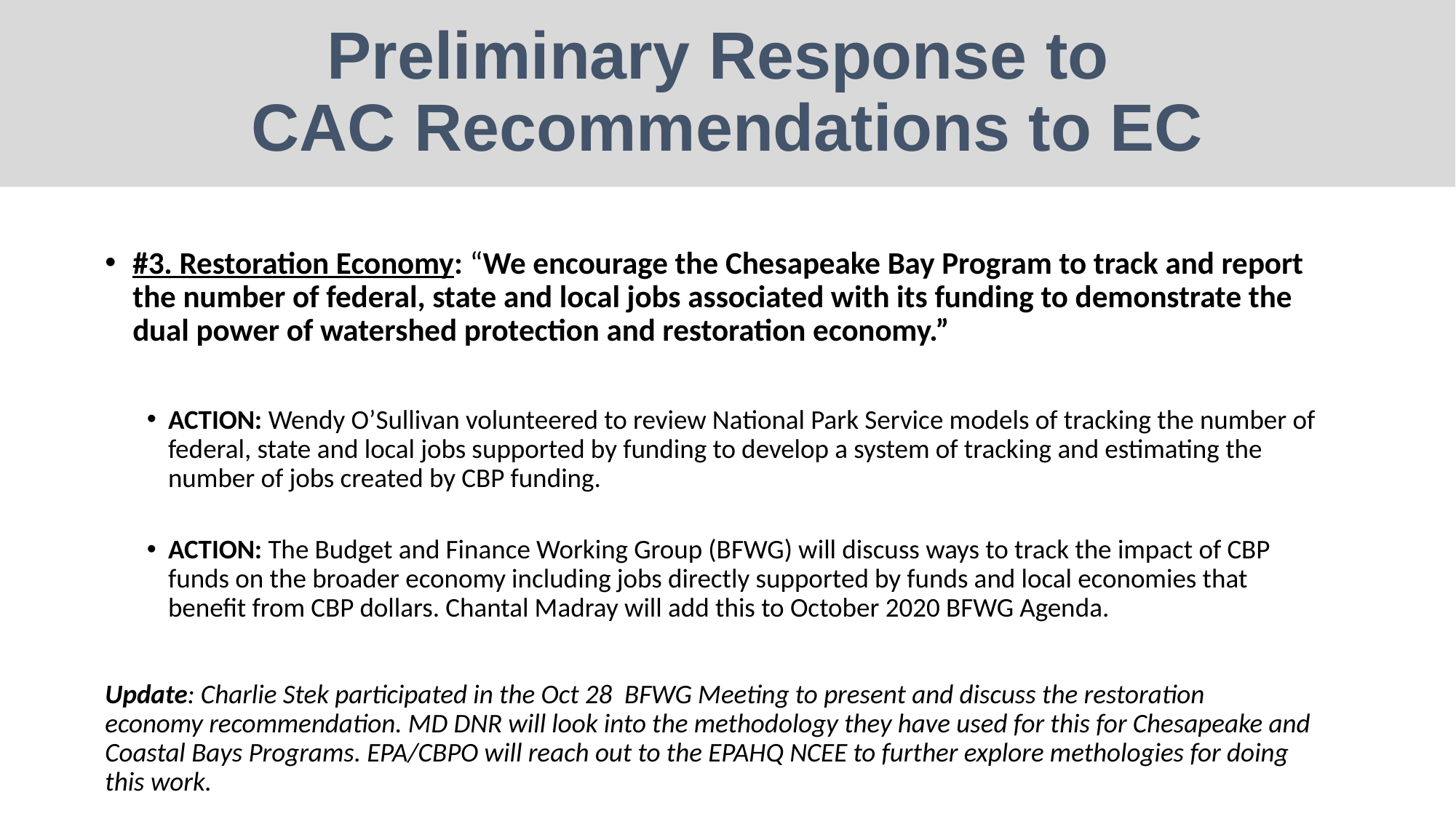

# Preliminary Response to CAC Recommendations to EC
#3. Restoration Economy: “We encourage the Chesapeake Bay Program to track and report the number of federal, state and local jobs associated with its funding to demonstrate the dual power of watershed protection and restoration economy.”

ACTION: Wendy O’Sullivan volunteered to review National Park Service models of tracking the number of federal, state and local jobs supported by funding to develop a system of tracking and estimating the number of jobs created by CBP funding.

ACTION: The Budget and Finance Working Group (BFWG) will discuss ways to track the impact of CBP funds on the broader economy including jobs directly supported by funds and local economies that benefit from CBP dollars. Chantal Madray will add this to October 2020 BFWG Agenda.

Update: Charlie Stek participated in the Oct 28  BFWG Meeting to present and discuss the restoration                economy recommendation. MD DNR will look into the methodology they have used for this for Chesapeake and Coastal Bays Programs. EPA/CBPO will reach out to the EPAHQ NCEE to further explore methologies for doing this work.